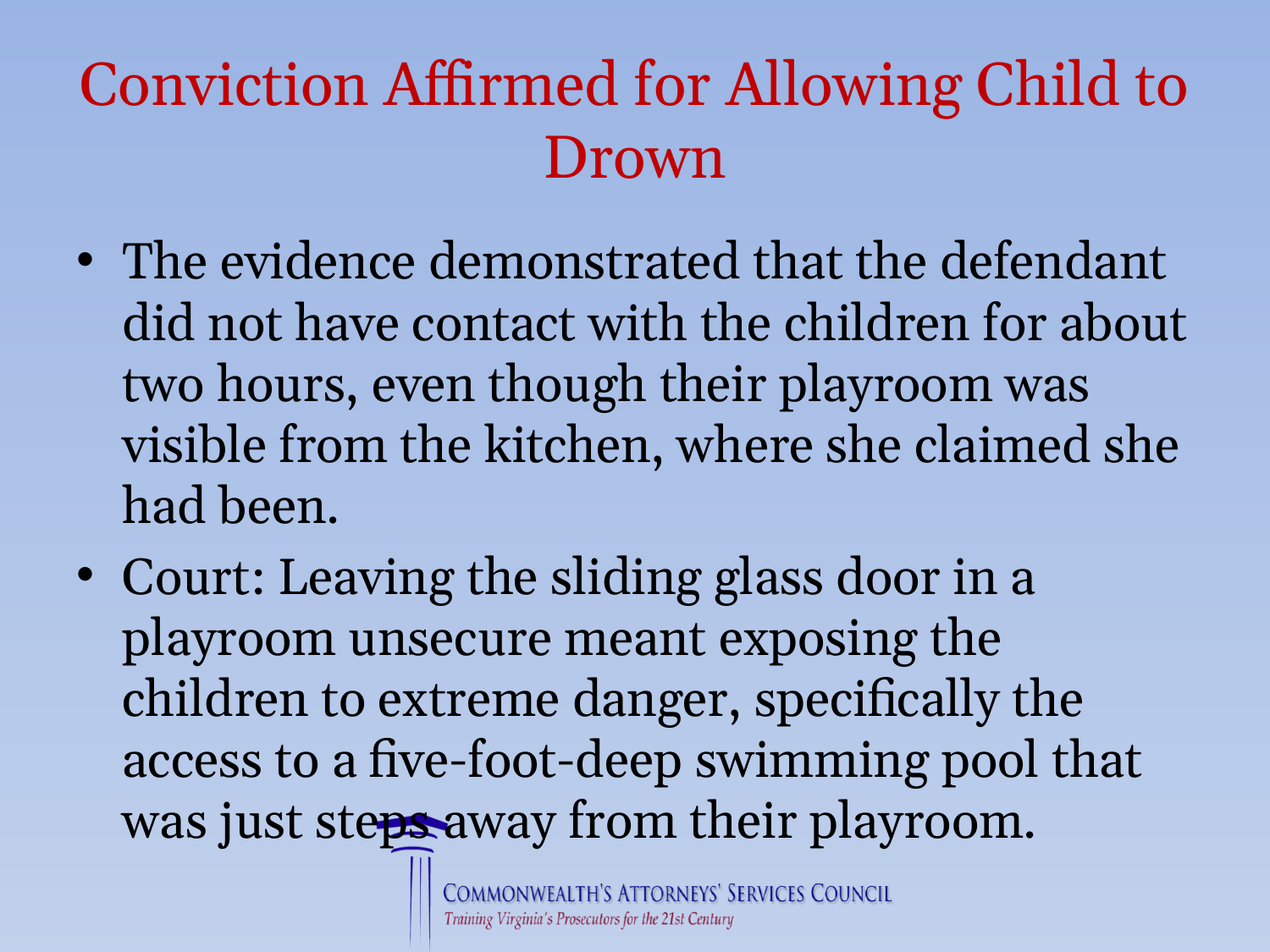

# Conviction Affirmed for Allowing Child to Drown
The evidence demonstrated that the defendant did not have contact with the children for about two hours, even though their playroom was visible from the kitchen, where she claimed she had been.
Court: Leaving the sliding glass door in a playroom unsecure meant exposing the children to extreme danger, specifically the access to a five-foot-deep swimming pool that was just steps away from their playroom.